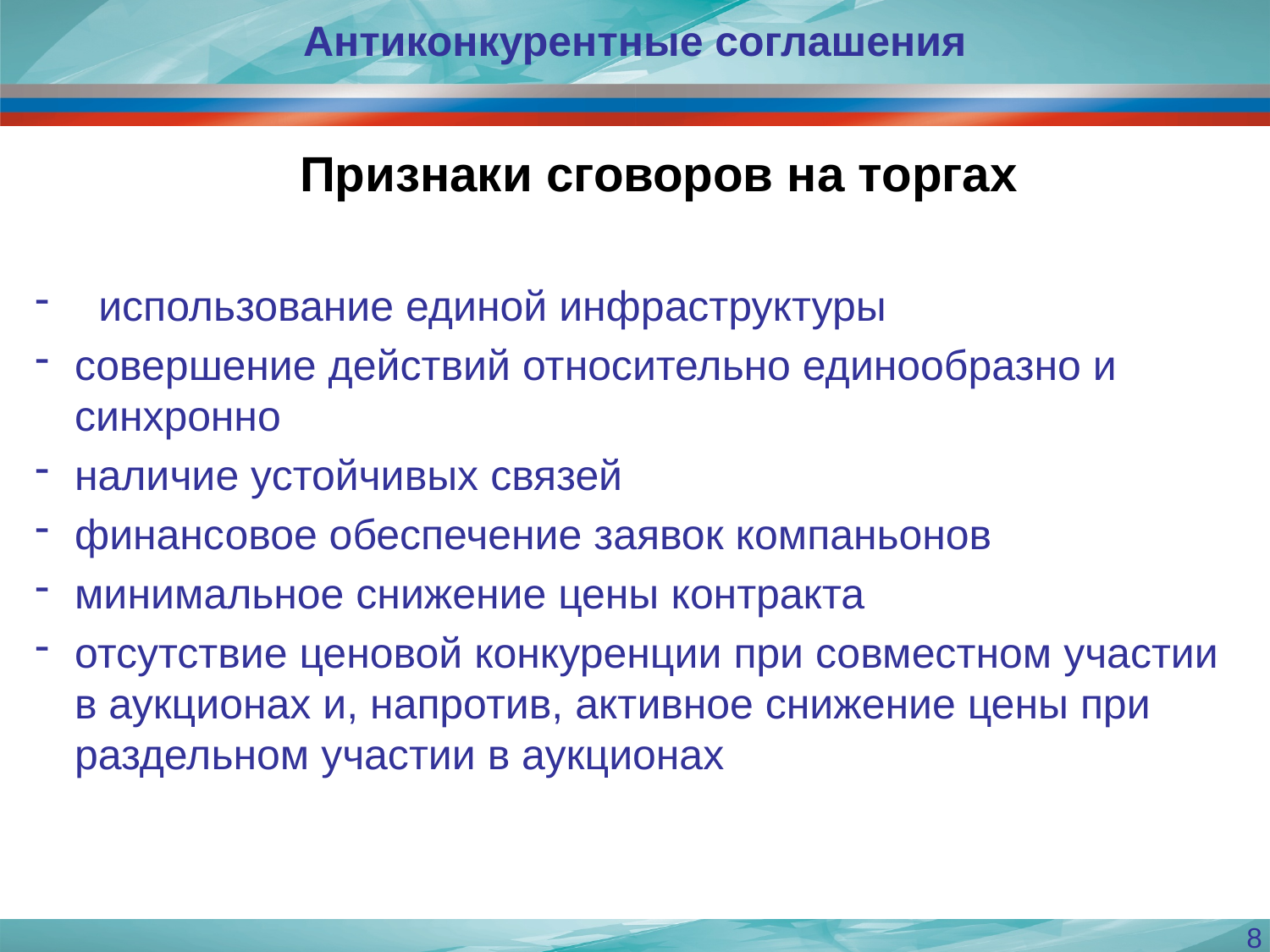

Антиконкурентные соглашения
Признаки сговоров на торгах

использование единой инфраструктуры
совершение действий относительно единообразно и синхронно
наличие устойчивых связей
финансовое обеспечение заявок компаньонов
минимальное снижение цены контракта
отсутствие ценовой конкуренции при совместном участии в аукционах и, напротив, активное снижение цены при раздельном участии в аукционах
8